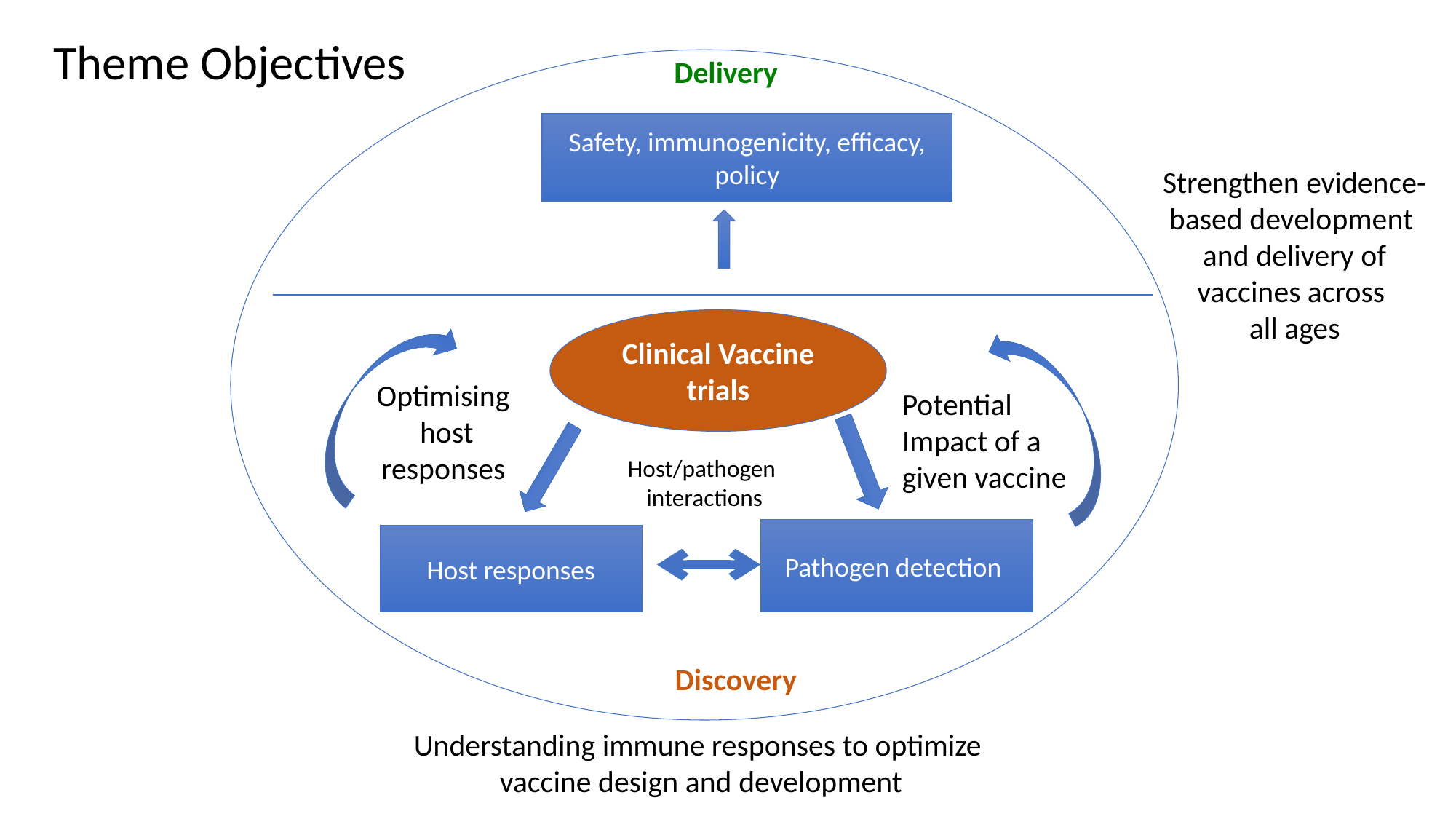

Theme Objectives
Delivery

Safety, immunogenicity, efficacy, policy

Clinical Vaccine trials

Optimising
 host
responses
Potential
Impact of a
given vaccine

Host/pathogen
interactions

Pathogen detection
Host responses
Discovery
Strengthen evidence- based development
and delivery of vaccines across
all ages
Understanding immune responses to optimize
vaccine design and development